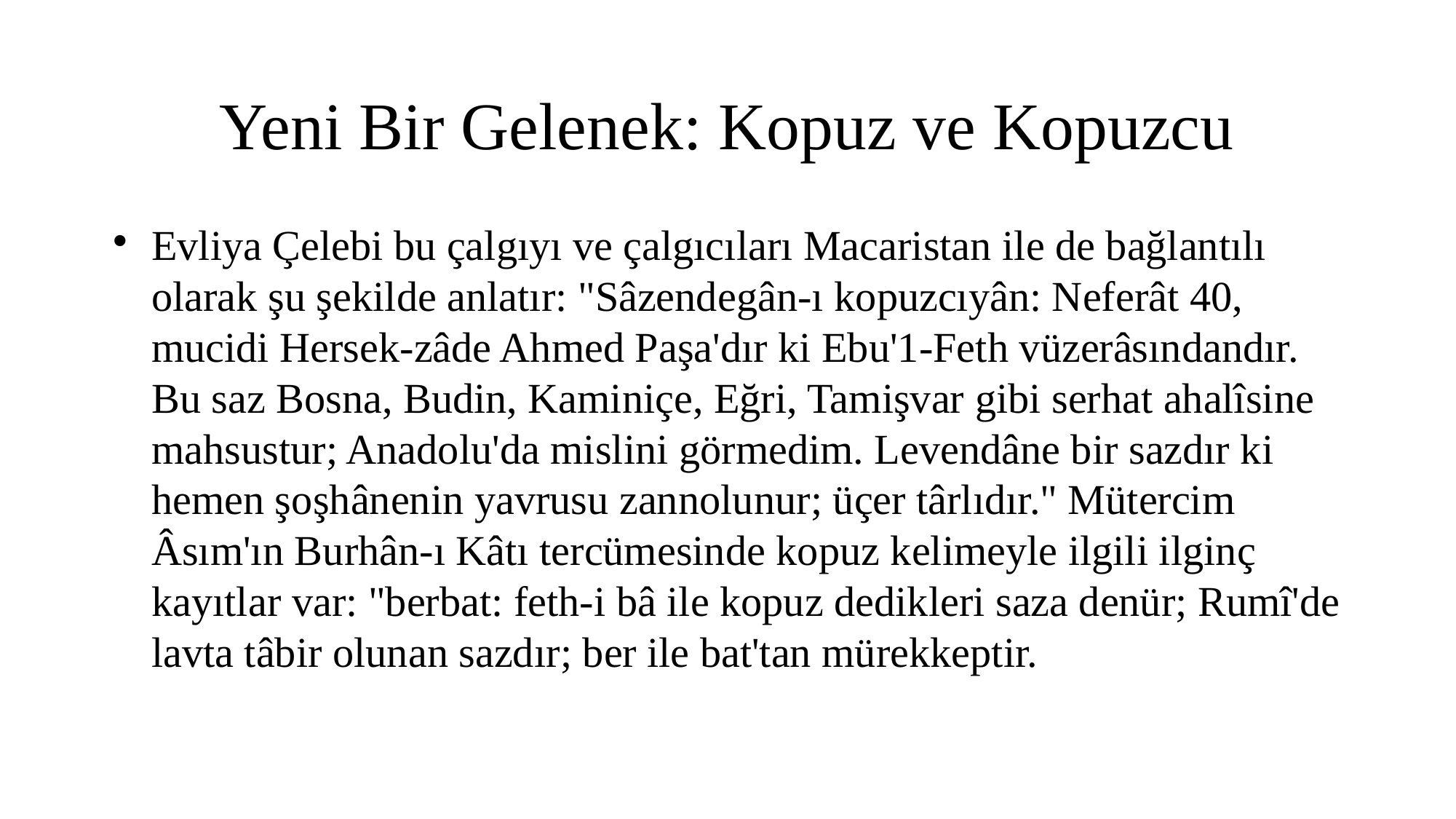

Yeni Bir Gelenek: Kopuz ve Kopuzcu
Evliya Çelebi bu çalgıyı ve çalgıcıları Macaristan ile de bağlantılı olarak şu şekilde anlatır: "Sâzendegân-ı kopuzcıyân: Neferât 40, mucidi Hersek-zâde Ahmed Paşa'dır ki Ebu'1-Feth vüzerâsındandır. Bu saz Bosna, Budin, Kaminiçe, Eğri, Tamişvar gibi serhat ahalîsine mahsustur; Anadolu'da mislini görmedim. Levendâne bir sazdır ki hemen şoşhânenin yavrusu zannolunur; üçer târlıdır." Mütercim Âsım'ın Burhân-ı Kâtı tercümesinde kopuz kelimeyle ilgili ilginç kayıtlar var: "berbat: feth-i bâ ile kopuz dedikleri saza denür; Rumî'de lavta tâbir olunan sazdır; ber ile bat'tan mürekkeptir.